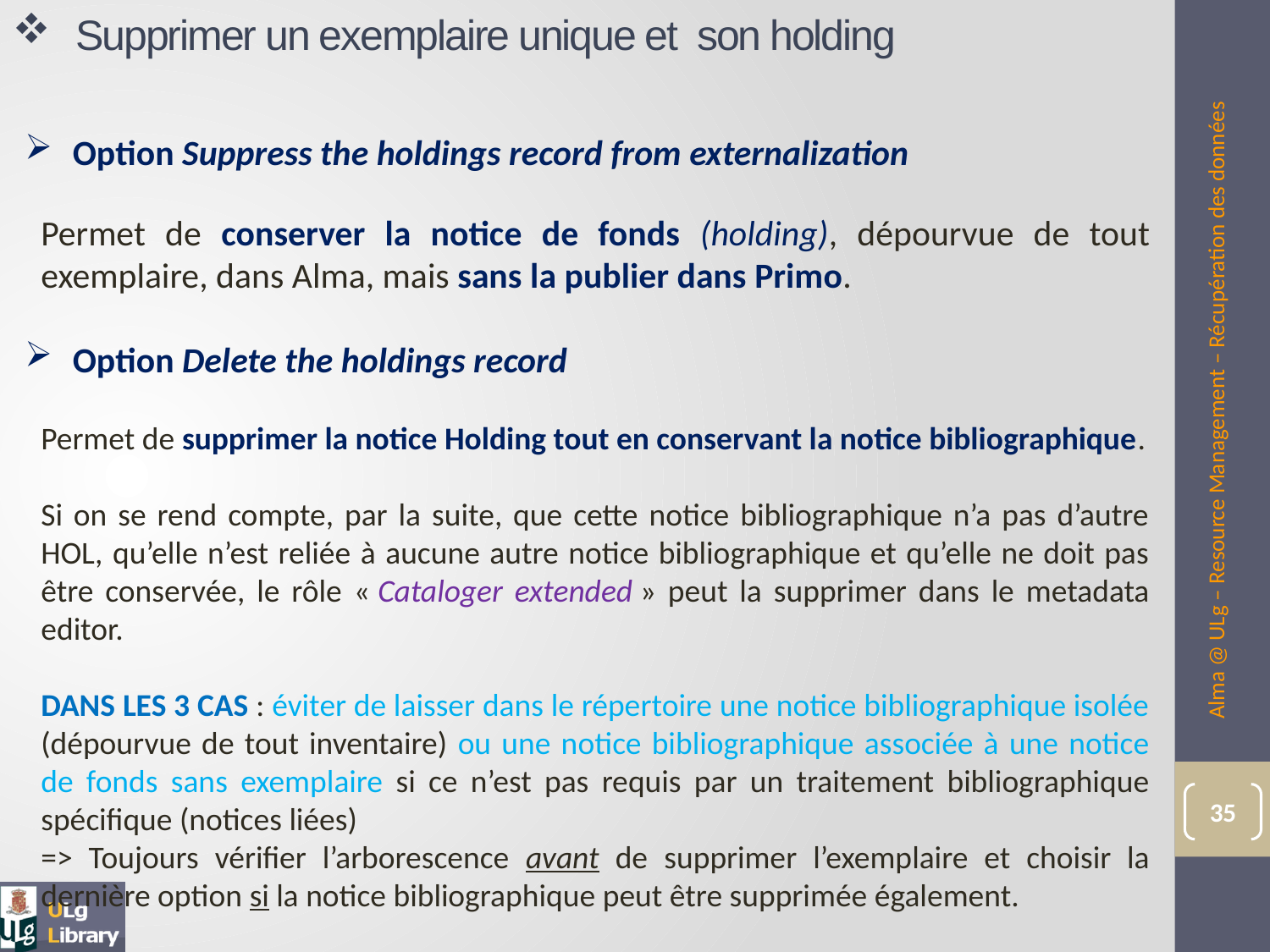

Supprimer un exemplaire unique et  son holding

Option Suppress the holdings record from externalization

Permet de conserver la notice de fonds (holding), dépourvue de tout exemplaire, dans Alma, mais sans la publier dans Primo.

Option Delete the holdings record

Permet de supprimer la notice Holding tout en conservant la notice bibliographique.
Si on se rend compte, par la suite, que cette notice bibliographique n’a pas d’autre HOL, qu’elle n’est reliée à aucune autre notice bibliographique et qu’elle ne doit pas être conservée, le rôle « Cataloger extended » peut la supprimer dans le metadata editor.

DANS LES 3 CAS : éviter de laisser dans le répertoire une notice bibliographique isolée (dépourvue de tout inventaire) ou une notice bibliographique associée à une notice de fonds sans exemplaire si ce n’est pas requis par un traitement bibliographique spécifique (notices liées)
=> Toujours vérifier l’arborescence avant de supprimer l’exemplaire et choisir la dernière option si la notice bibliographique peut être supprimée également.
Alma @ ULg – Resource Management – Récupération des données
35